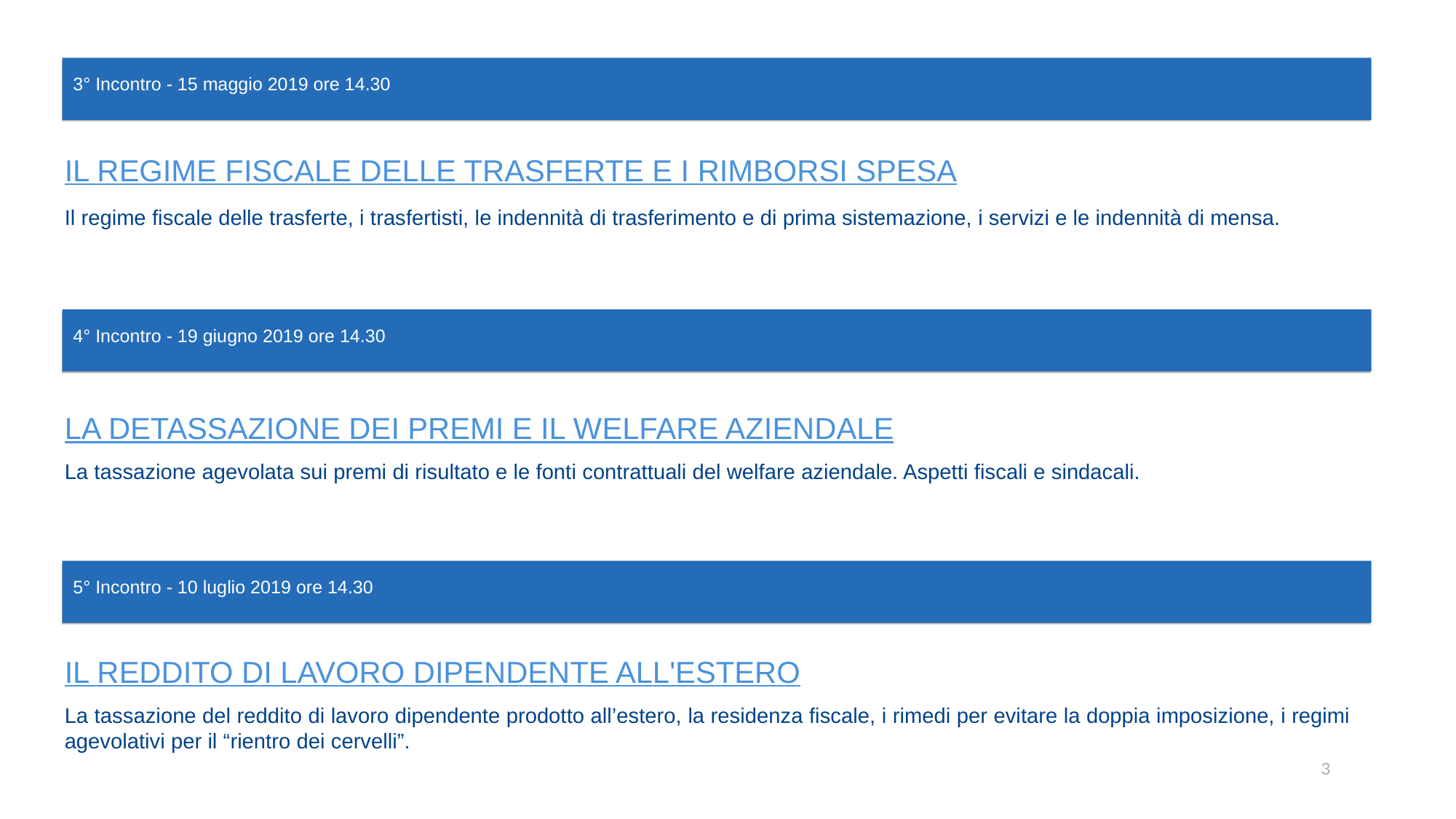

3° Incontro - 15 maggio 2019 ore 14.30

IL REGIME FISCALE DELLE TRASFERTE E I RIMBORSI SPESA

Il regime fiscale delle trasferte, i trasfertisti, le indennità di trasferimento e di prima sistemazione, i servizi e le indennità di mensa.

4° Incontro - 19 giugno 2019 ore 14.30

LA DETASSAZIONE DEI PREMI E IL WELFARE AZIENDALE

La tassazione agevolata sui premi di risultato e le fonti contrattuali del welfare aziendale. Aspetti fiscali e sindacali.

5° Incontro - 10 luglio 2019 ore 14.30

IL REDDITO DI LAVORO DIPENDENTE ALL'ESTERO

La tassazione del reddito di lavoro dipendente prodotto all’estero, la residenza fiscale, i rimedi per evitare la doppia imposizione, i regimi agevolativi per il “rientro dei cervelli”.
3